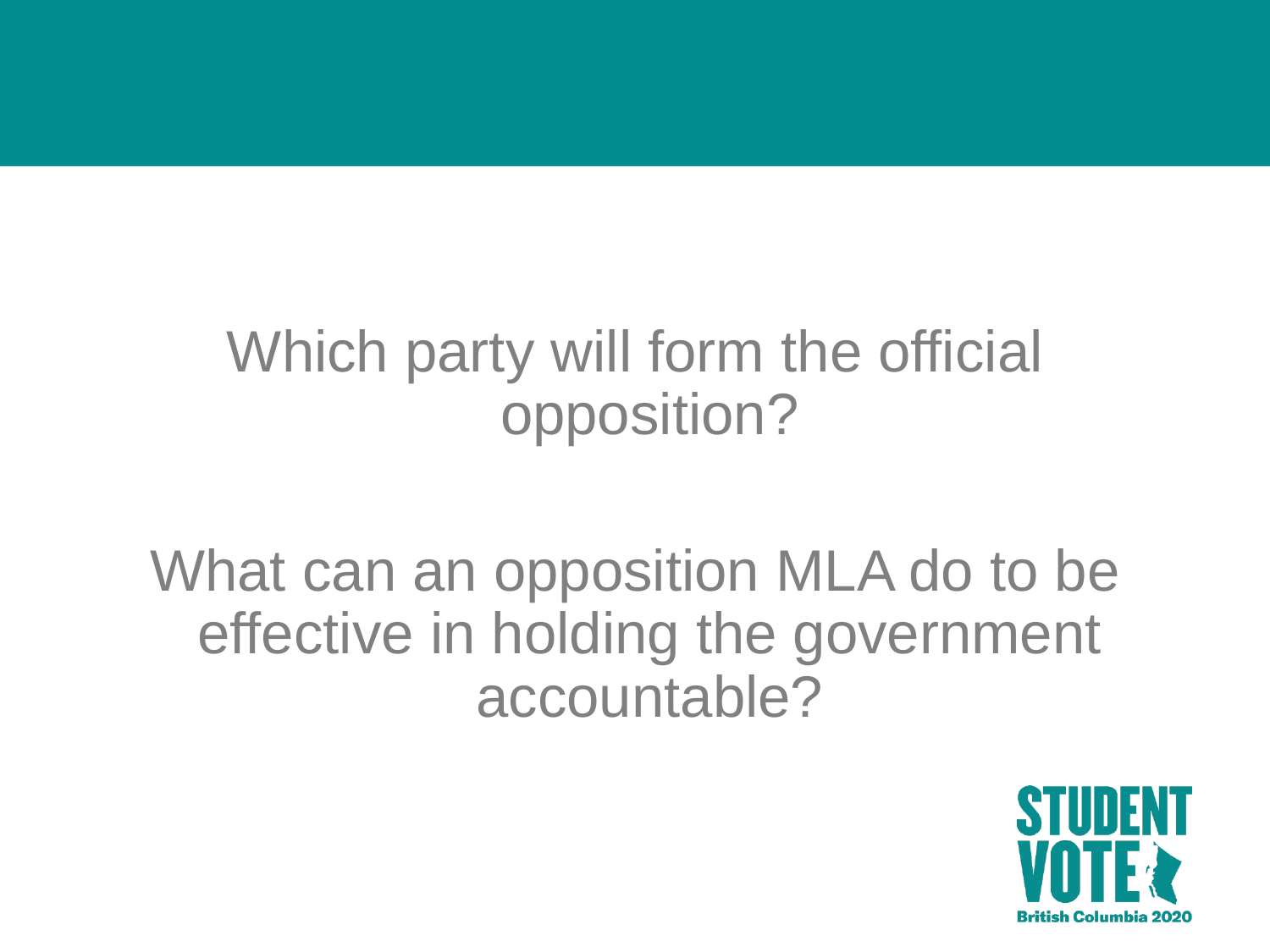

Which party will form the official opposition?

What can an opposition MLA do to be effective in holding the government accountable?